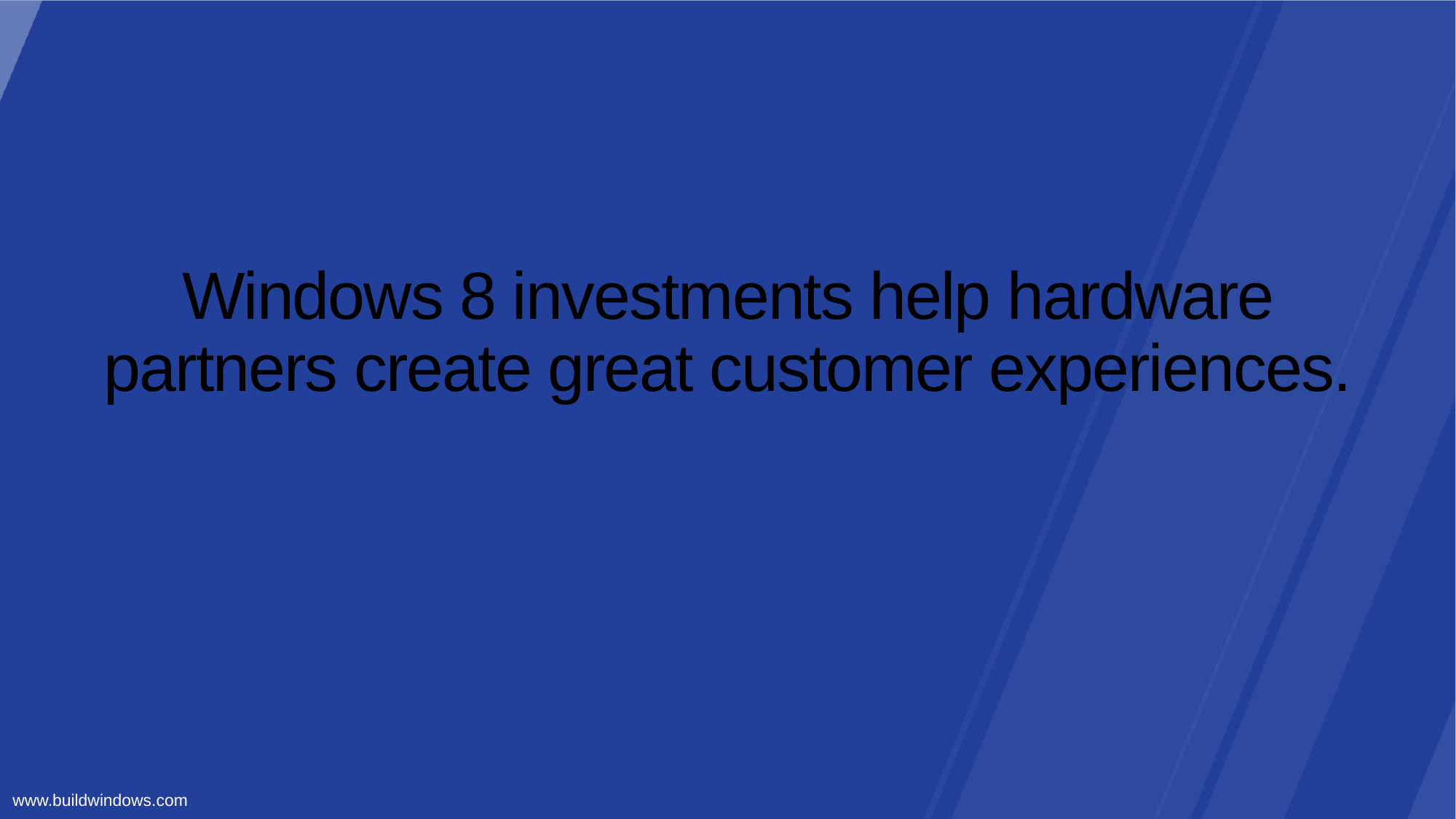

# Windows 8 investments help hardware partners create great customer experiences.